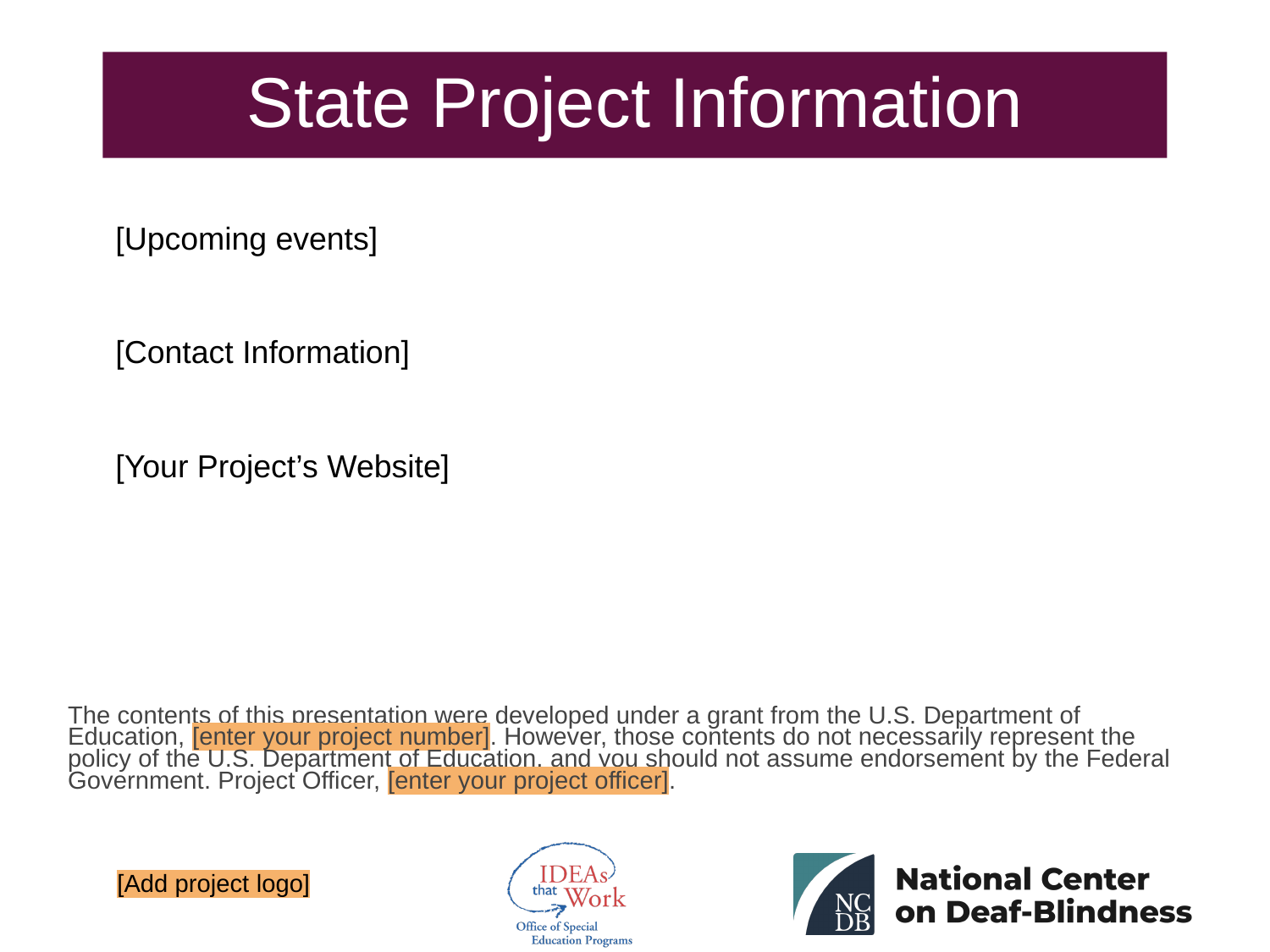

# State Project Information
[Upcoming events]

[Contact Information]

[Your Project’s Website]

The contents of this presentation were developed under a grant from the U.S. Department of Education, [enter your project number]. However, those contents do not necessarily represent the policy of the U.S. Department of Education, and you should not assume endorsement by the Federal Government. Project Officer, [enter your project officer].
[Add project logo]